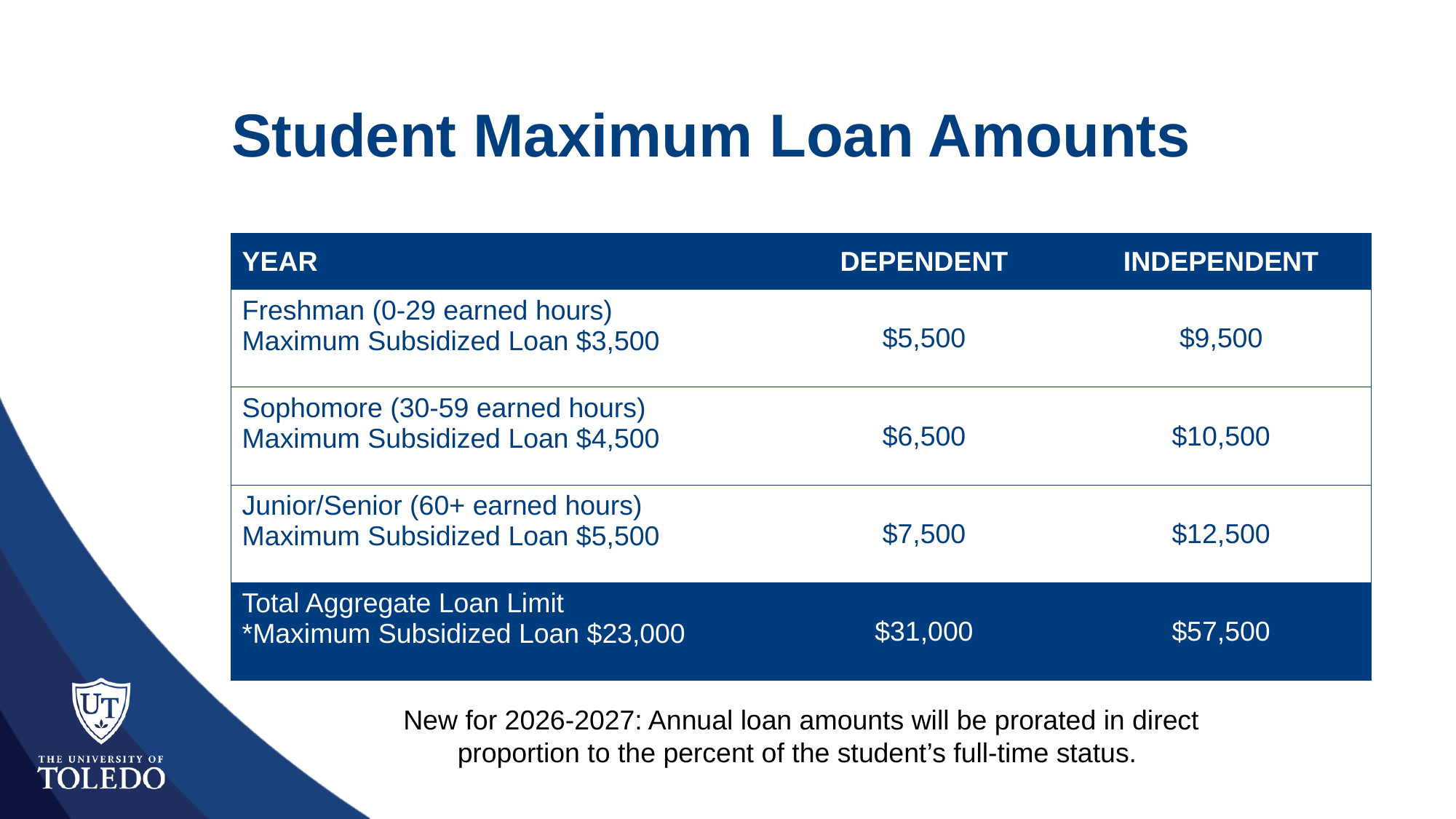

# Student Maximum Loan Amounts
| YEAR | DEPENDENT | INDEPENDENT |
| --- | --- | --- |
| Freshman (0-29 earned hours) Maximum Subsidized Loan $3,500 | $5,500 | $9,500 |
| Sophomore (30-59 earned hours) Maximum Subsidized Loan $4,500 | $6,500 | $10,500 |
| Junior/Senior (60+ earned hours) Maximum Subsidized Loan $5,500 | $7,500 | $12,500 |
| Total Aggregate Loan Limit \*Maximum Subsidized Loan $23,000 | $31,000 | $57,500 |
New for 2026-2027: Annual loan amounts will be prorated in direct proportion to the percent of the student’s full-time status.